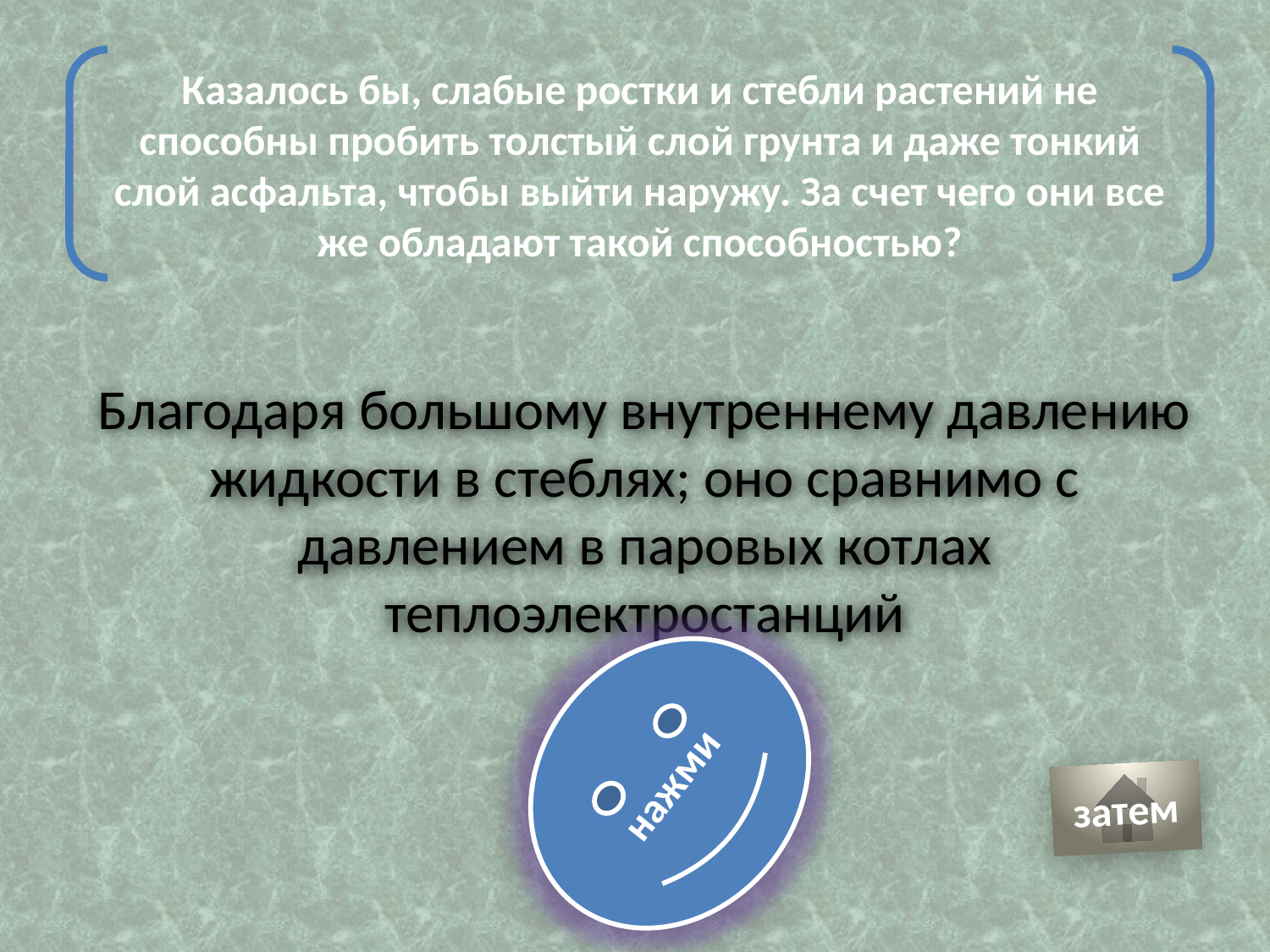

Казалось бы, слабые ростки и стебли растений не способны пробить толстый слой грунта и даже тонкий слой асфальта, чтобы выйти наружу. За счет чего они все же обладают такой способностью?
Благодаря большому внутреннему давлению жидкости в стеблях; оно сравнимо с давлением в паровых котлах теплоэлектростанций
нажми
затем